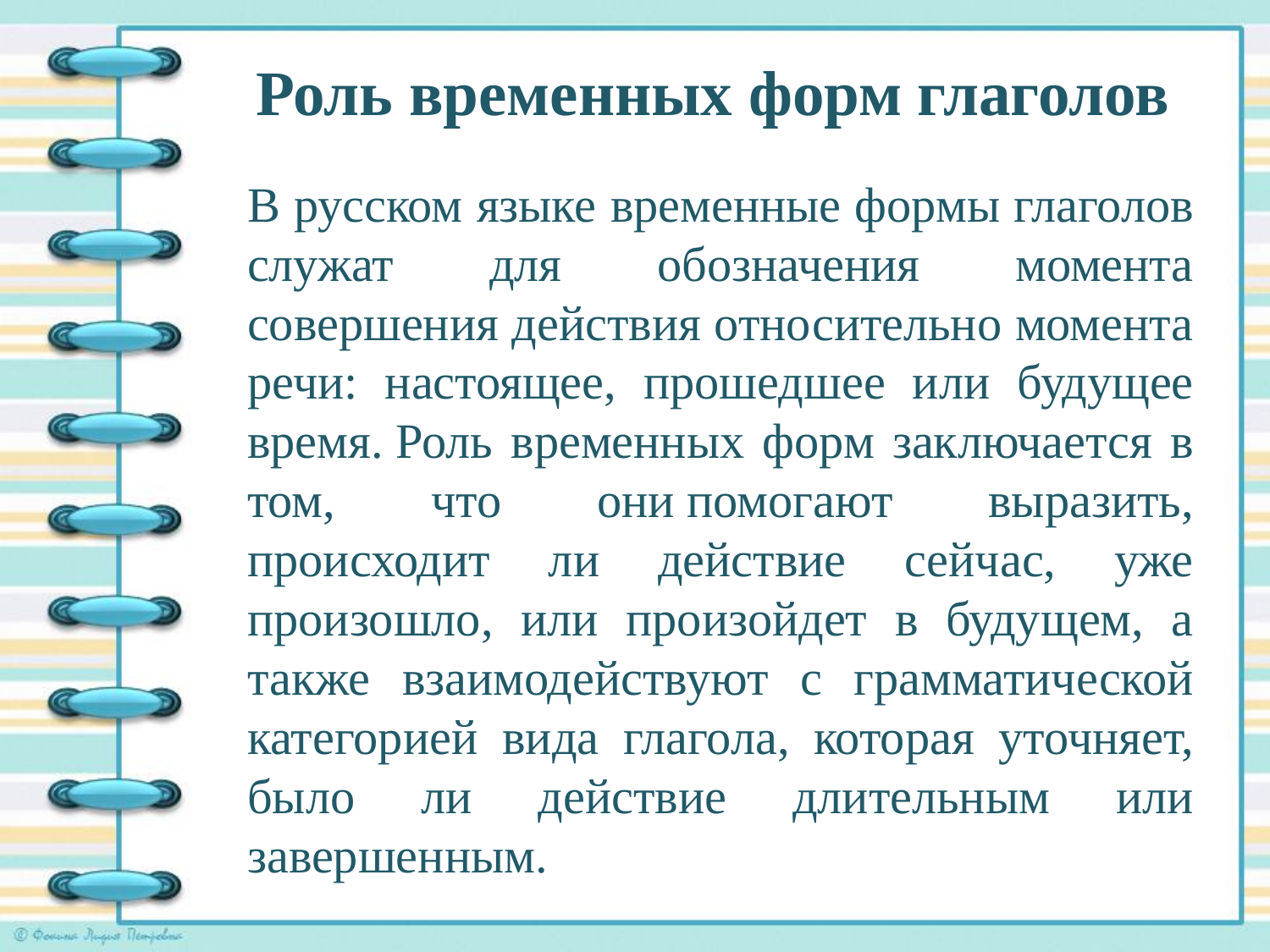

# Роль временных форм глаголов
В русском языке временные формы глаголов служат для обозначения момента совершения действия относительно момента речи: настоящее, прошедшее или будущее время. Роль временных форм заключается в том, что они помогают выразить, происходит ли действие сейчас, уже произошло, или произойдет в будущем, а также взаимодействуют с грамматической категорией вида глагола, которая уточняет, было ли действие длительным или завершенным.